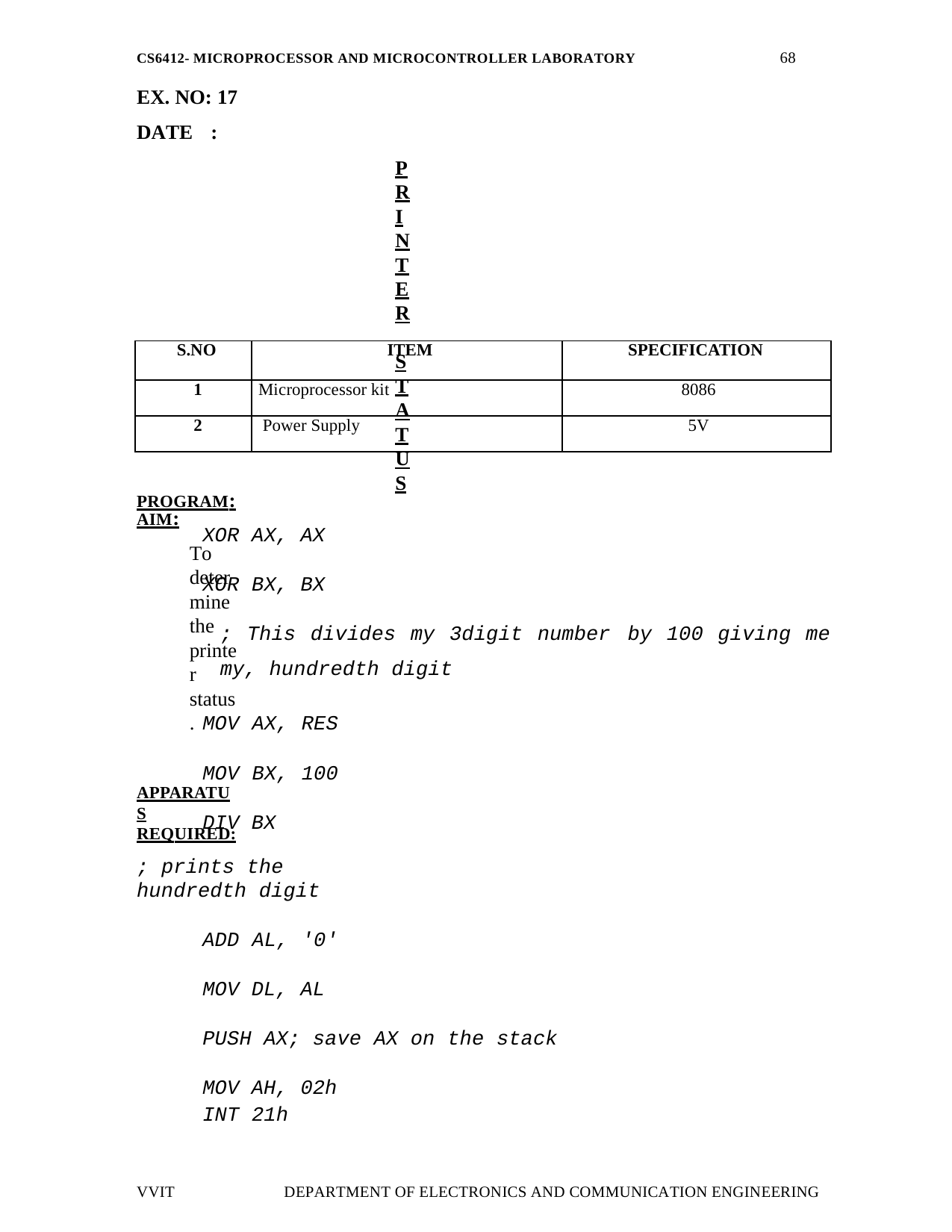

68
CS6412- MICROPROCESSOR AND MICROCONTROLLER LABORATORY
EX. NO: 17 DATE	:

PRINTER STATUS

AIM:

To determine the printer status.

APPARATUS REQUIRED:
| S.NO | ITEM | SPECIFICATION |
| --- | --- | --- |
| 1 | Microprocessor kit | 8086 |
| 2 | Power Supply | 5V |
PROGRAM:

XOR AX, AX

XOR BX, BX
; This divides my 3digit number my, hundredth digit
MOV AX, RES MOV BX, 100 DIV BX

; prints the hundredth digit
ADD AL, '0' MOV DL, AL
PUSH AX; save AX on the stack MOV AH, 02h
by 100 giving me
INT 21h
VVIT
DEPARTMENT OF ELECTRONICS AND COMMUNICATION ENGINEERING